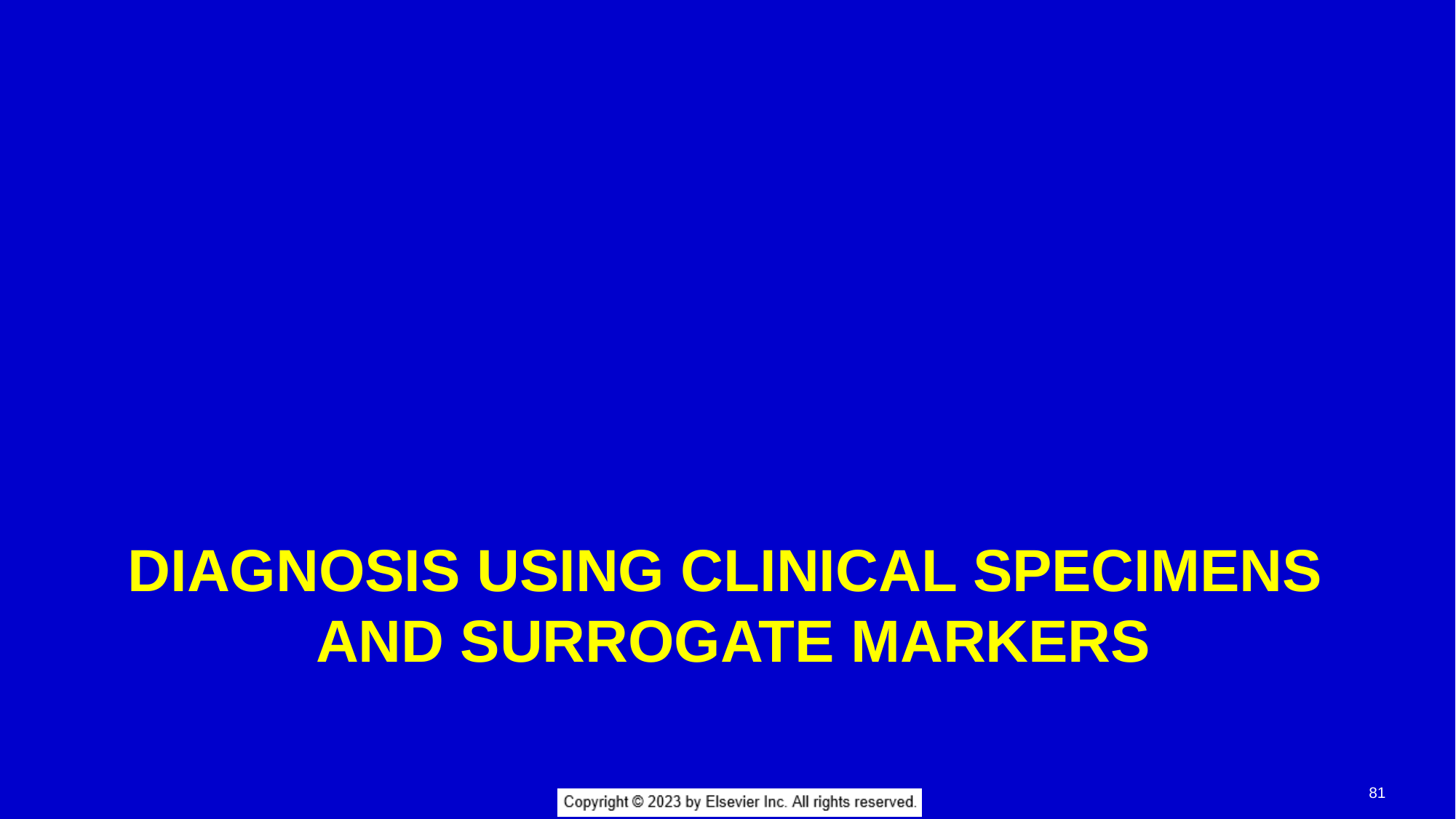

# Diagnosis Using Clinical Specimens and Surrogate Markers